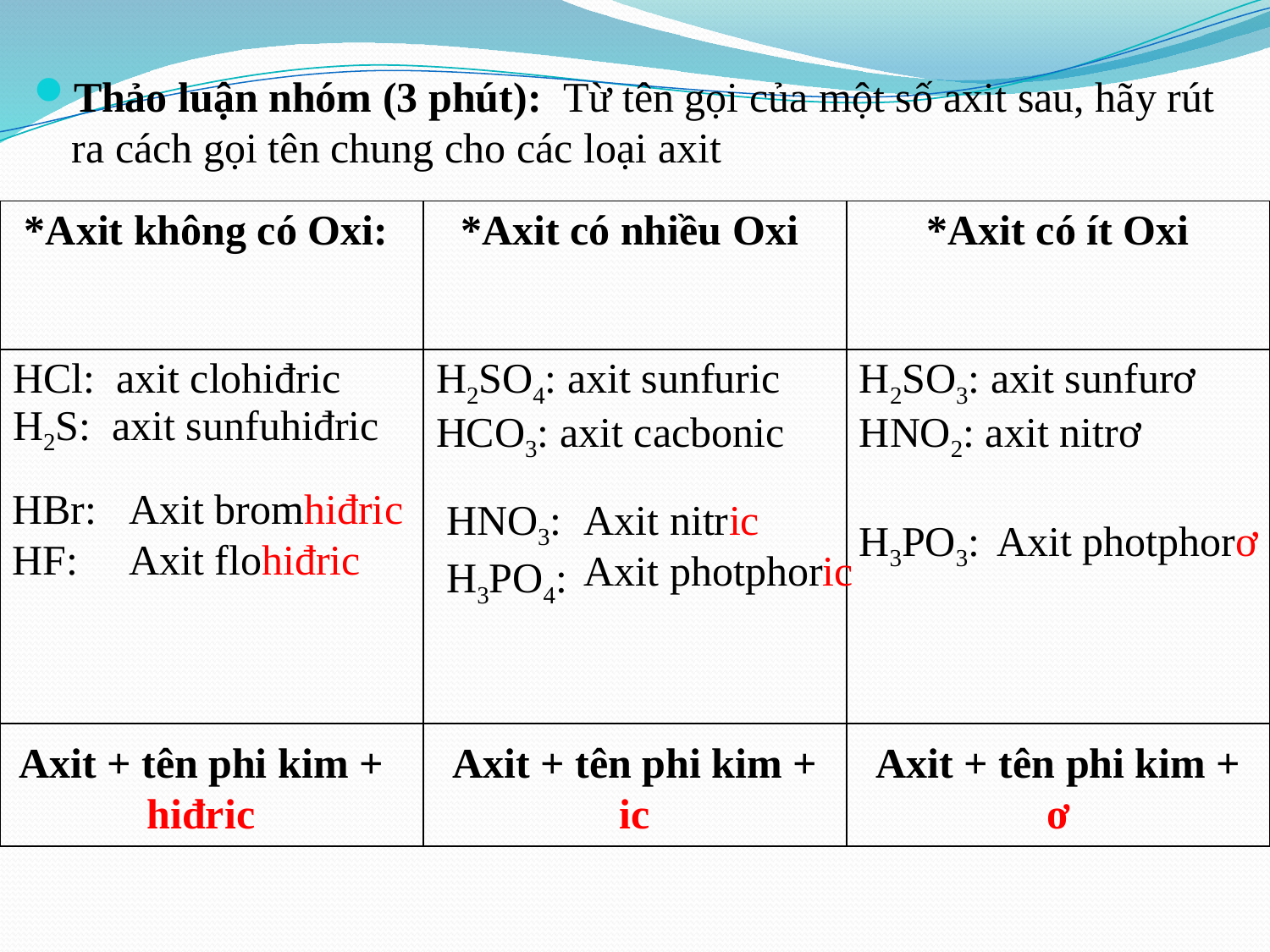

Thảo luận nhóm (3 phút):  Từ tên gọi của một số axit sau, hãy rút ra cách gọi tên chung cho các loại axit

| \*Axit không có Oxi: | \*Axit có nhiều Oxi | \*Axit có ít Oxi |
| --- | --- | --- |
| HCl: axit clohiđric H2S: axit sunfuhiđric | H2SO4: axit sunfuric HCO3: axit cacbonic | H2SO3: axit sunfurơ HNO2: axit nitrơ |
|  |  |  |
HBr:
HF:
Axit bromhiđric
Axit flohiđric
HNO3:
H3PO4:
Axit nitric
Axit photphoric
H3PO3:
Axit photphorơ
Axit + tên phi kim + hiđric
Axit + tên phi kim + ic
Axit + tên phi kim + ơ